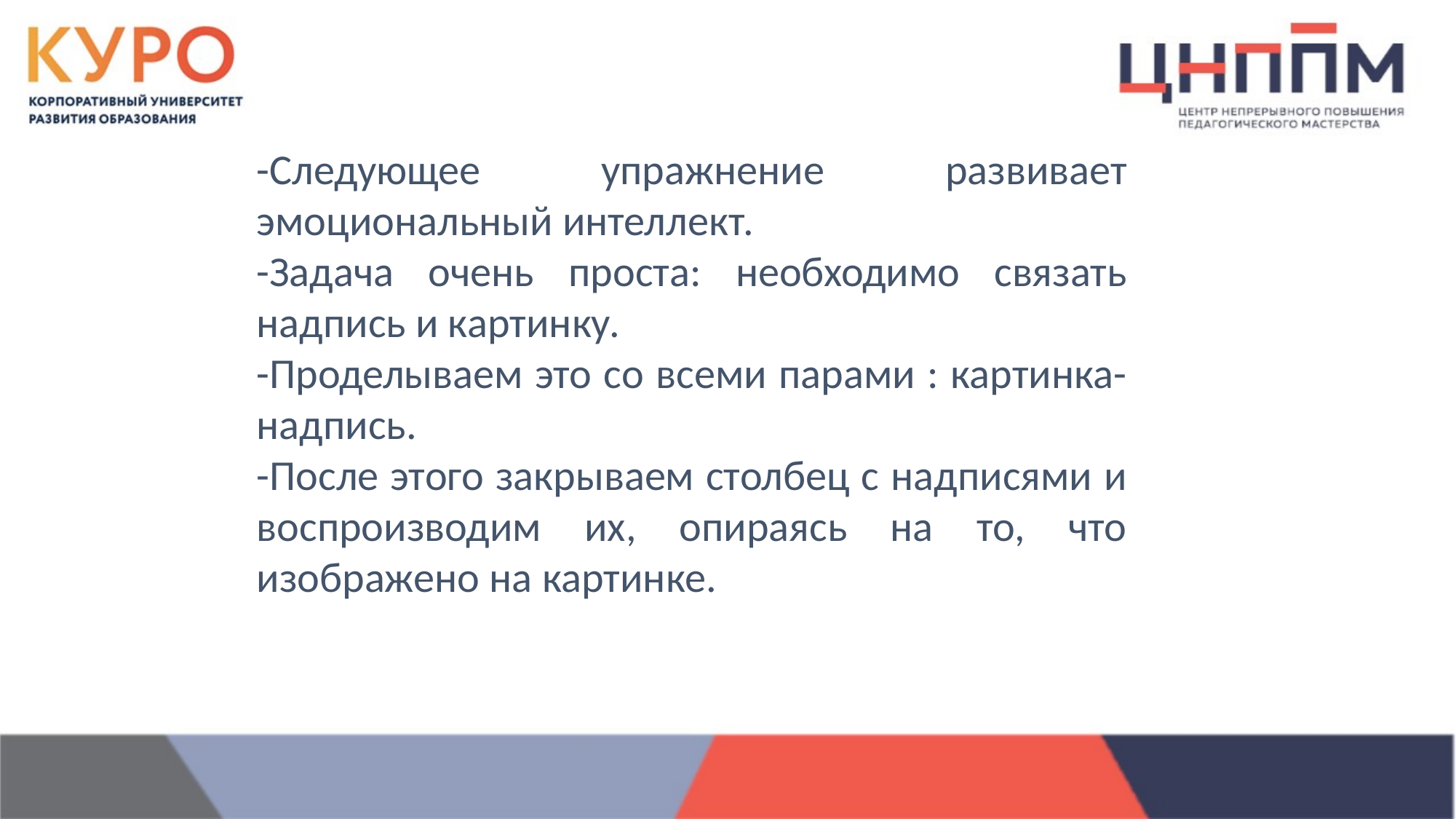

-Следующее упражнение развивает эмоциональный интеллект.
-Задача очень проста: необходимо связать надпись и картинку.
-Проделываем это со всеми парами : картинка-надпись.
-После этого закрываем столбец с надписями и воспроизводим их, опираясь на то, что изображено на картинке.